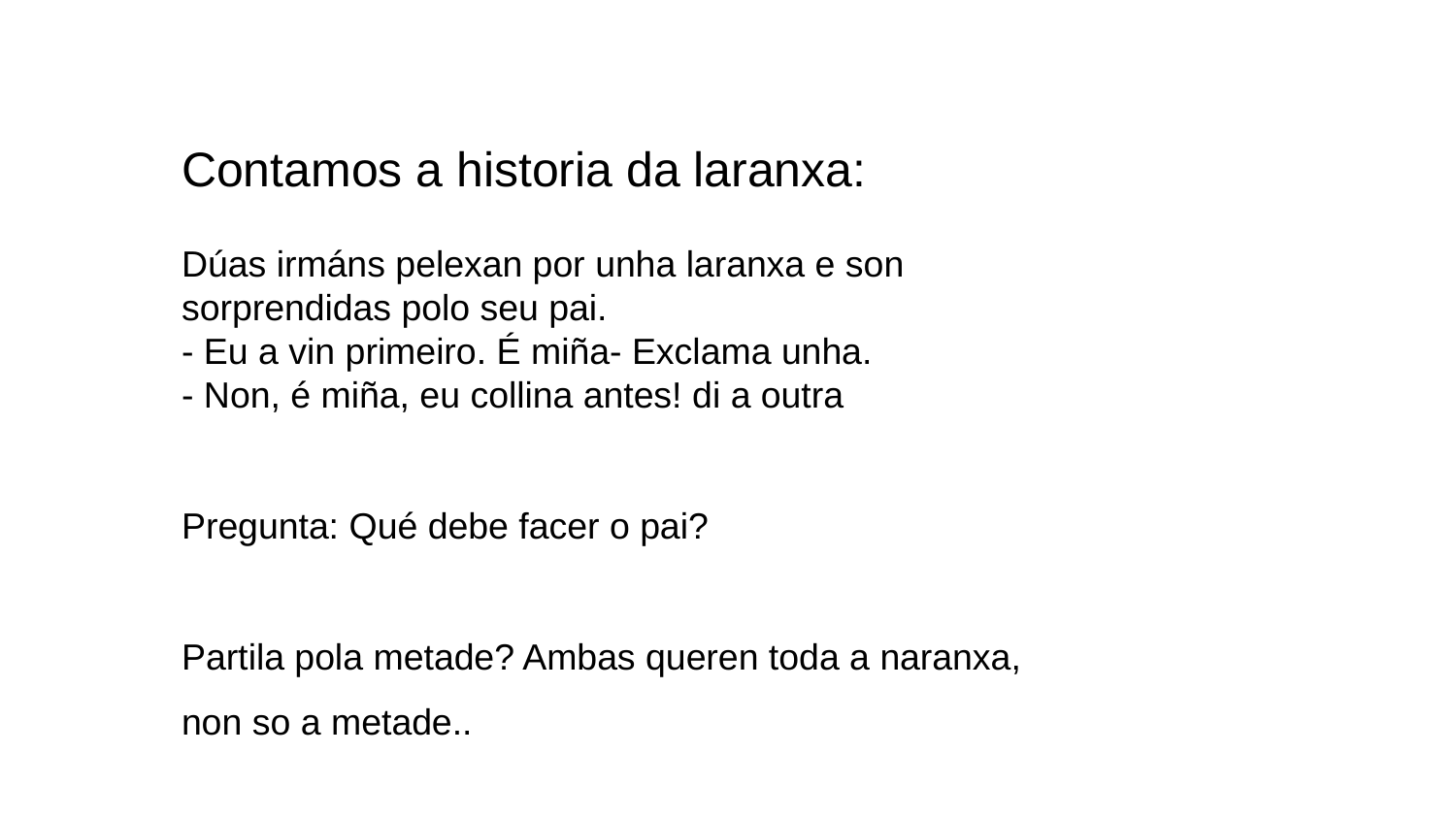

Contamos a historia da laranxa:

Dúas irmáns pelexan por unha laranxa e son sorprendidas polo seu pai.
- Eu a vin primeiro. É miña- Exclama unha.
- Non, é miña, eu collina antes! di a outra

Pregunta: Qué debe facer o pai?

Partila pola metade? Ambas queren toda a naranxa, non so a metade..